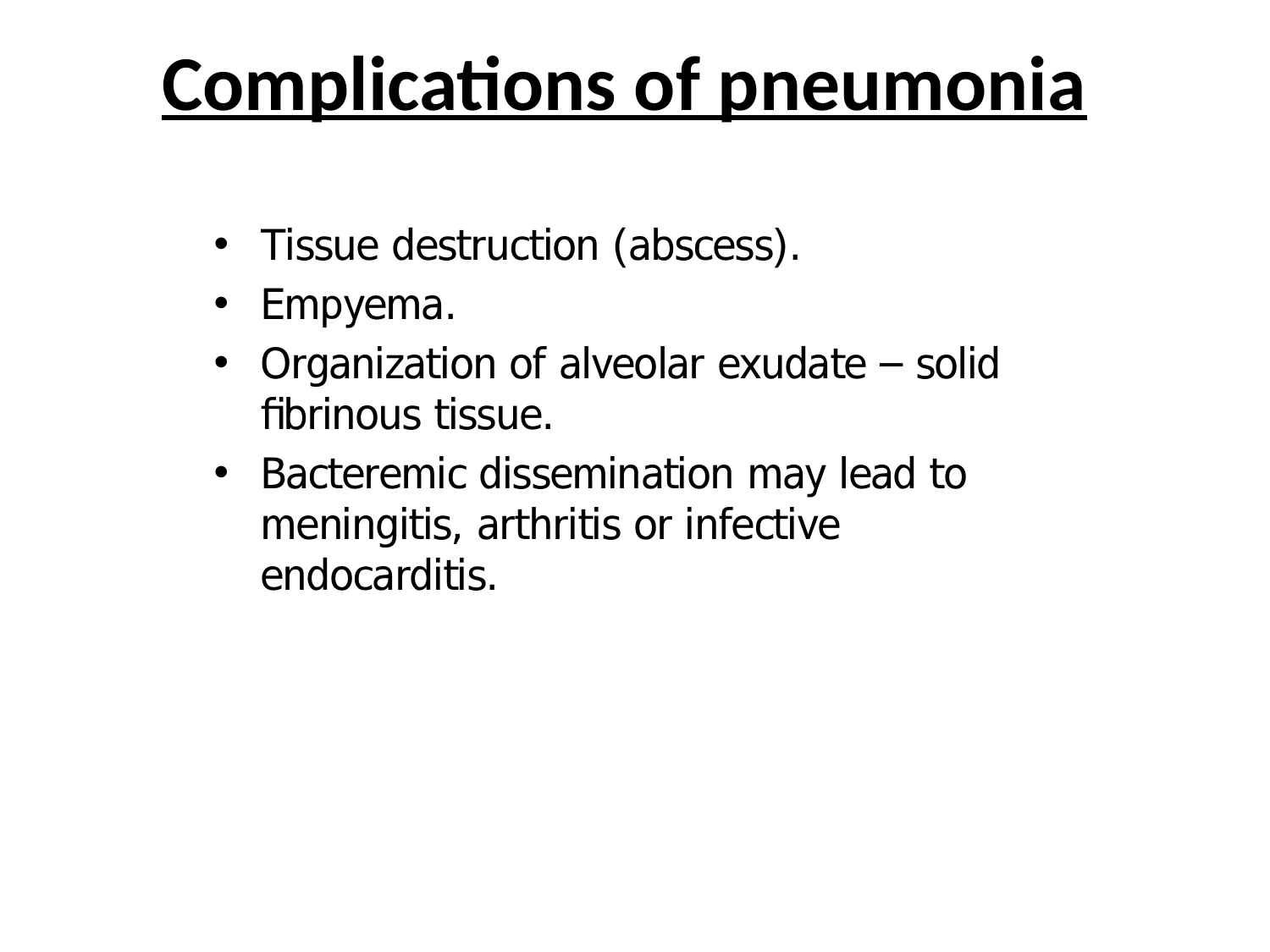

# Complications of pneumonia
Tissue destruction (abscess).
Empyema.
Organization of alveolar exudate – solid fibrinous tissue.
Bacteremic dissemination may lead to meningitis, arthritis or infective endocarditis.